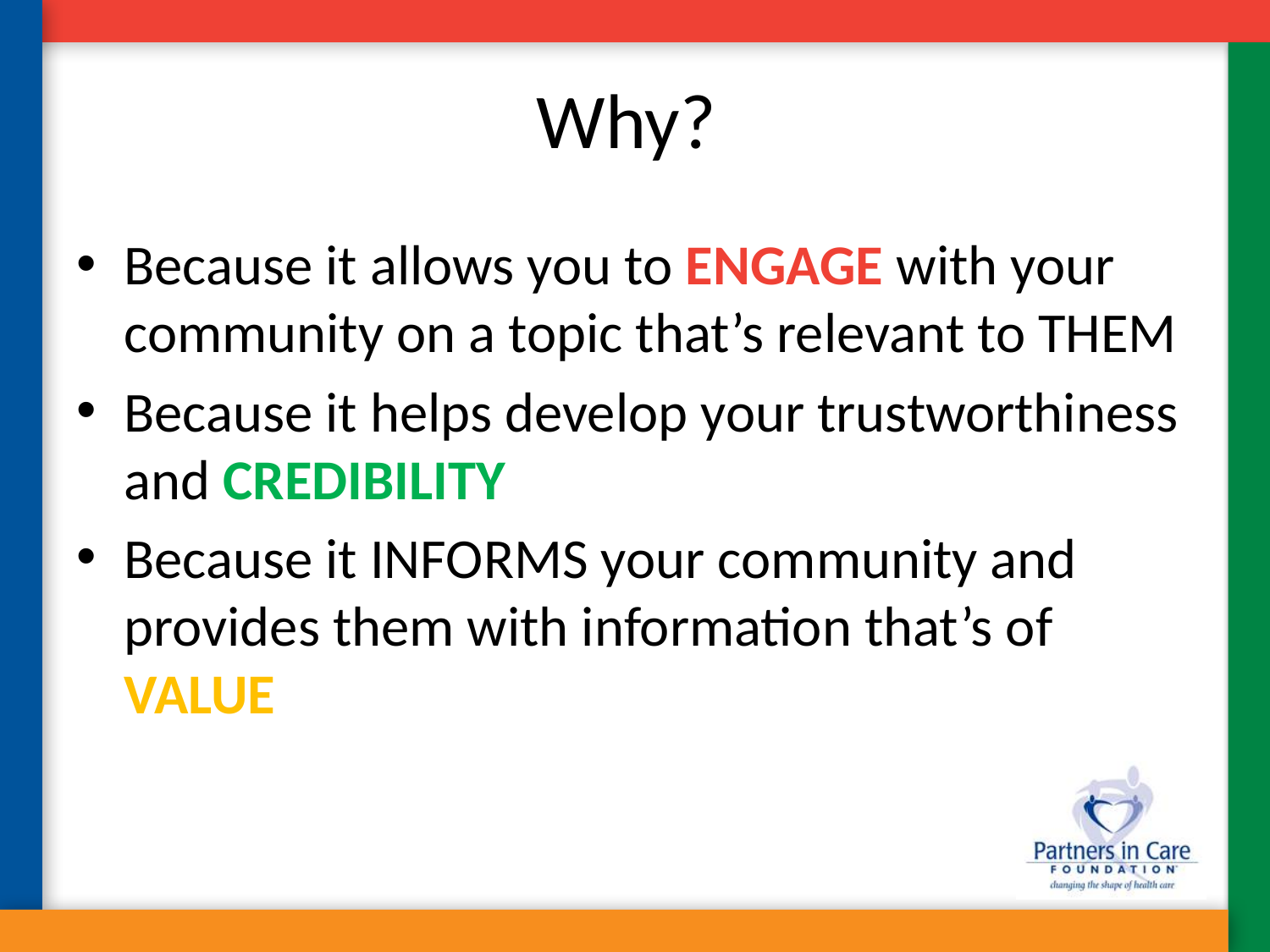

# Why?
Because it allows you to ENGAGE with your community on a topic that’s relevant to THEM
Because it helps develop your trustworthiness and CREDIBILITY
Because it INFORMS your community and provides them with information that’s of VALUE